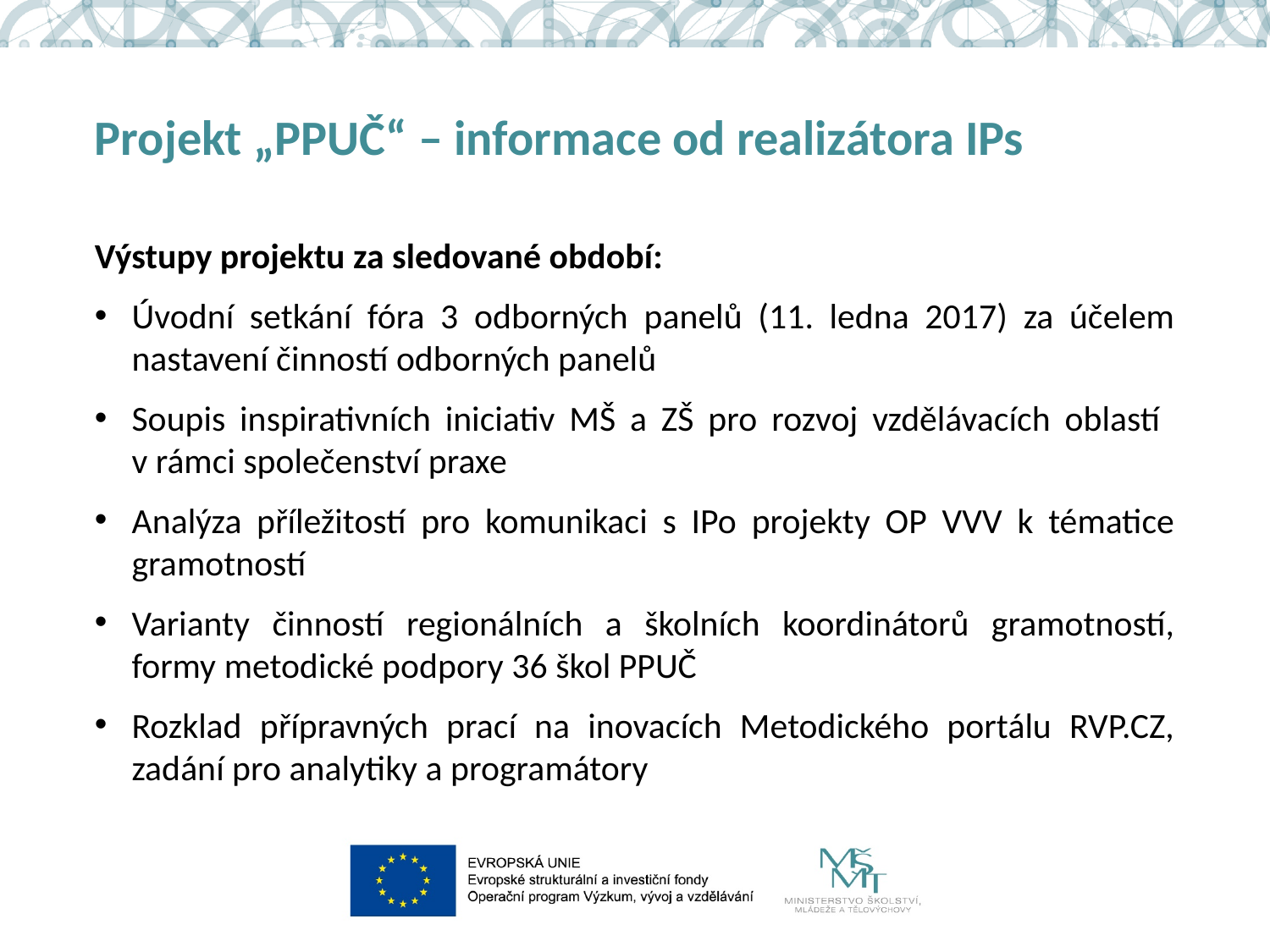

# Projekt „PPUČ“ – informace od realizátora IPs
Výstupy projektu za sledované období:
Úvodní setkání fóra 3 odborných panelů (11. ledna 2017) za účelem nastavení činností odborných panelů
Soupis inspirativních iniciativ MŠ a ZŠ pro rozvoj vzdělávacích oblastí
v rámci společenství praxe
Analýza příležitostí pro komunikaci s IPo projekty OP VVV k tématice gramotností
Varianty činností regionálních a školních koordinátorů gramotností, formy metodické podpory 36 škol PPUČ
Rozklad přípravných prací na inovacích Metodického portálu RVP.CZ, zadání pro analytiky a programátory